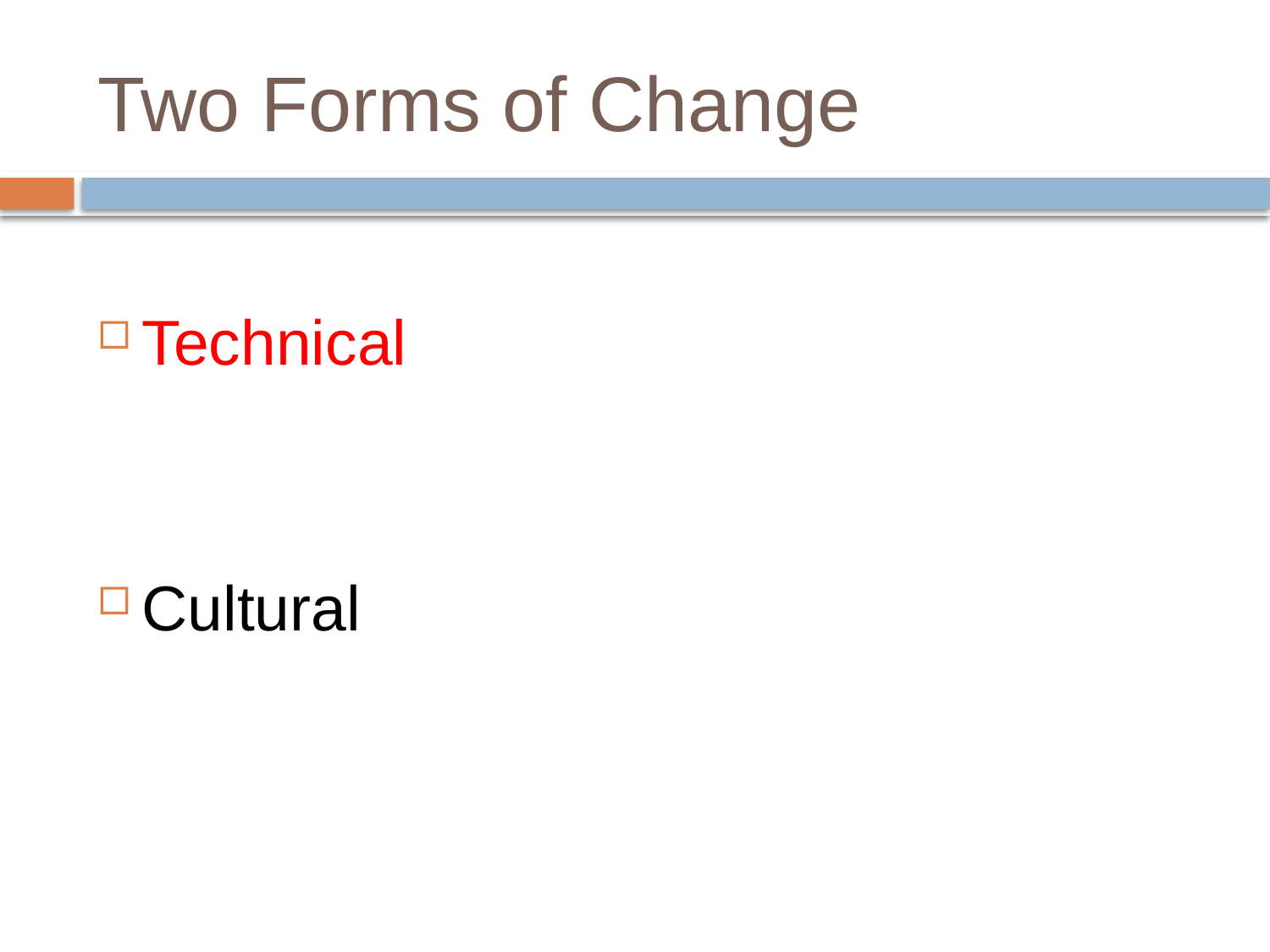

# Two Forms of Change

Technical

Cultural